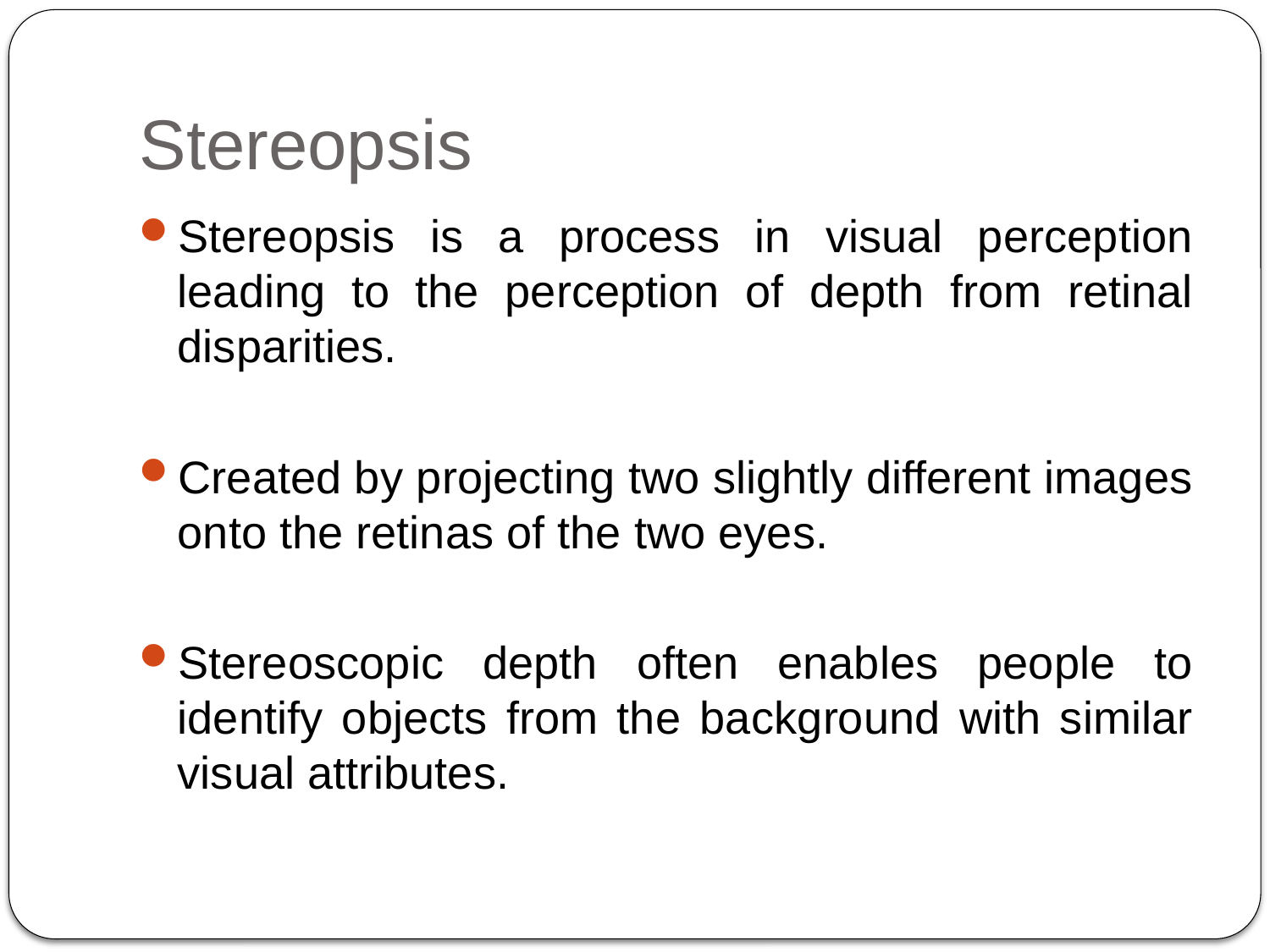

# Stereopsis
Stereopsis is a process in visual perception leading to the perception of depth from retinal disparities.

Created by projecting two slightly different images onto the retinas of the two eyes.

Stereoscopic depth often enables people to identify objects from the background with similar visual attributes.